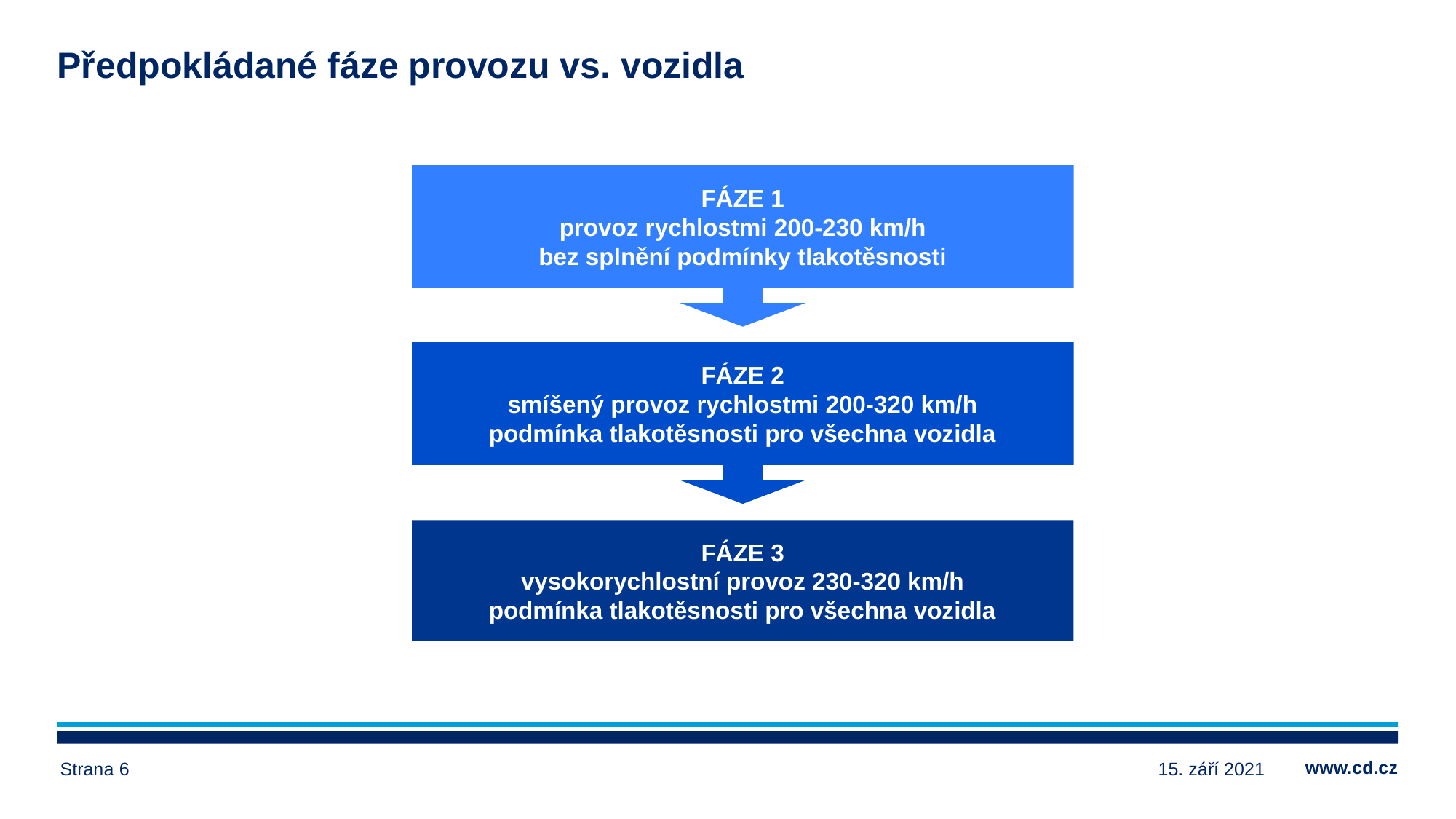

# Předpokládané fáze provozu vs. vozidla
FÁZE 1
provoz rychlostmi 200-230 km/h
bez splnění podmínky tlakotěsnosti
FÁZE 2
smíšený provoz rychlostmi 200-320 km/h
podmínka tlakotěsnosti pro všechna vozidla
FÁZE 3
vysokorychlostní provoz 230-320 km/h
podmínka tlakotěsnosti pro všechna vozidla
Strana 6
15. září 2021